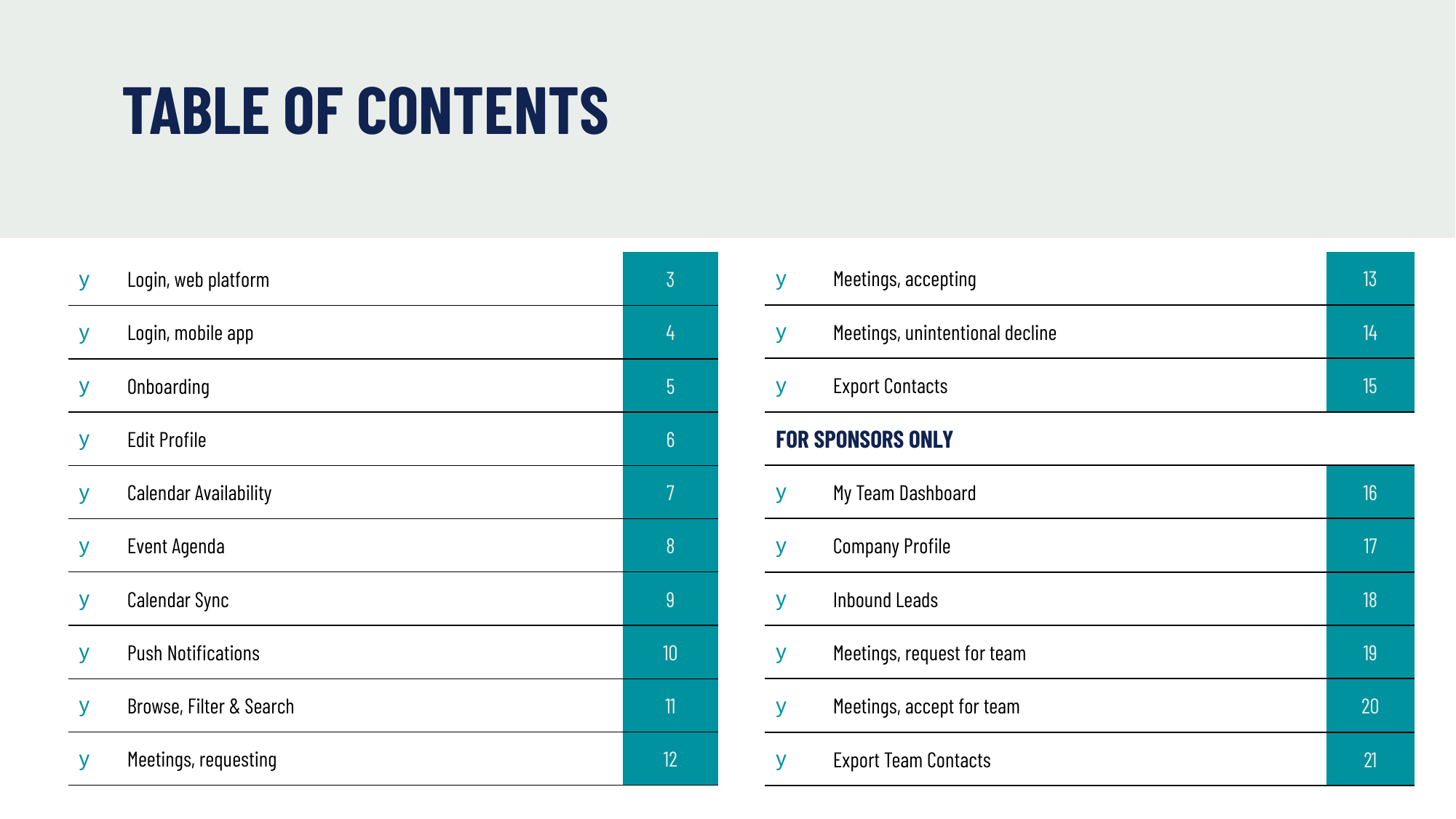

TABLE OF CONTENTS
https://www.thengashow.com/
| y | Meetings, accepting | 13 |
| --- | --- | --- |
| y | Meetings, unintentional decline | 14 |
| y | Export Contacts | 15 |
| FOR SPONSORS ONLY |  |  |
| y | My Team Dashboard | 16 |
| y | Company Profile | 17 |
| y | Inbound Leads | 18 |
| y | Meetings, request for team | 19 |
| y | Meetings, accept for team | 20 |
| y | Export Team Contacts | 21 |
| y | Login, web platform | 3 |
| --- | --- | --- |
| y | Login, mobile app | 4 |
| y | Onboarding | 5 |
| y | Edit Profile | 6 |
| y | Calendar Availability | 7 |
| y | Event Agenda | 8 |
| y | Calendar Sync | 9 |
| y | Push Notifications | 10 |
| y | Browse, Filter & Search | 11 |
| y | Meetings, requesting | 12 |

2